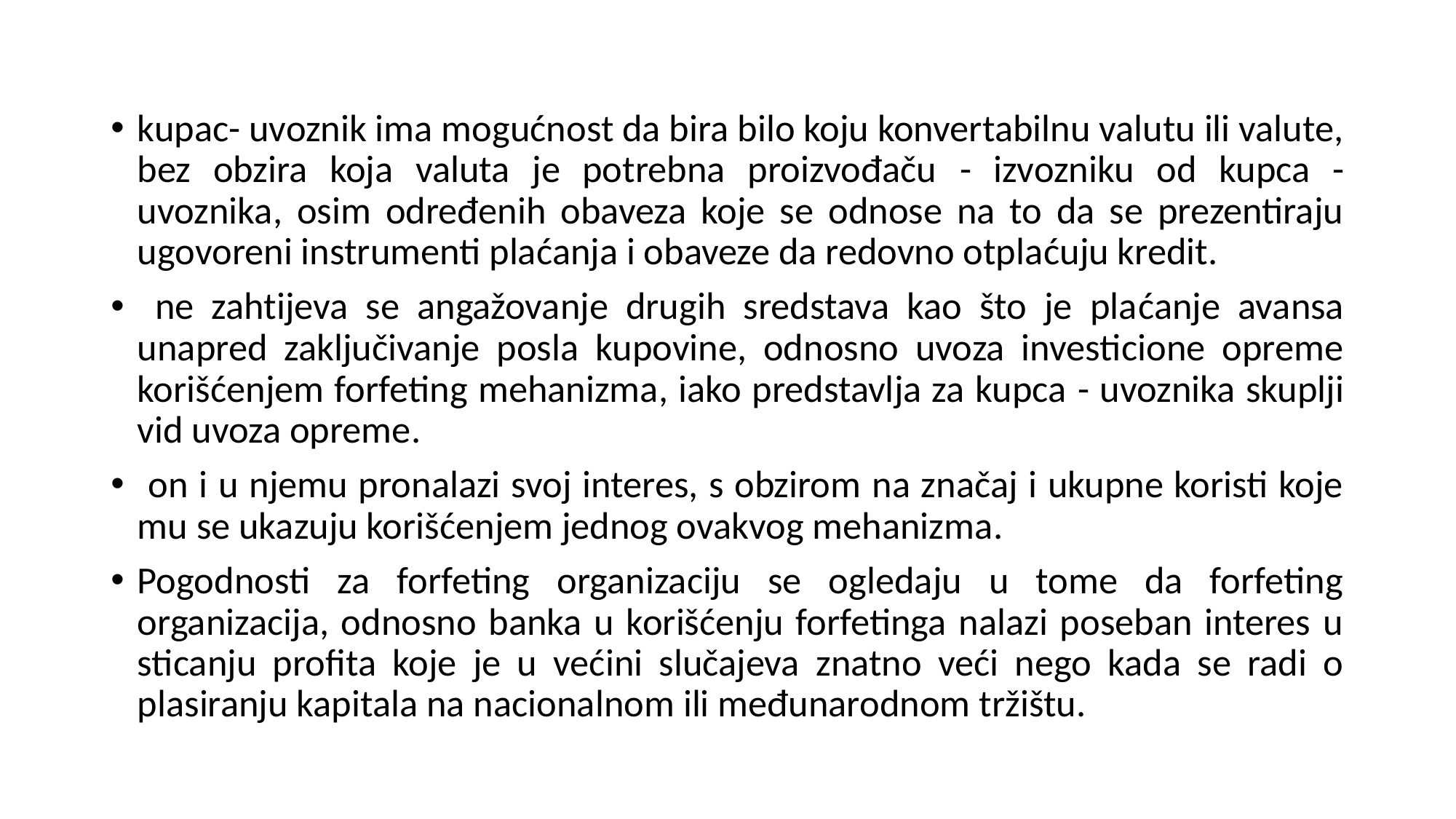

kupac- uvoznik ima mogućnost da bira bilo koju konvertabilnu valutu ili valute, bez obzira koja valuta je potrebna proizvođaču - izvozniku od kupca - uvoznika, osim određenih obaveza koje se odnose na to da se prezentiraju ugovoreni instrumenti plaćanja i obaveze da redovno otplaćuju kredit.
 ne zahtijeva se angažovanje drugih sredstava kao što je plaćanje avansa unapred zaključivanje posla kupovine, odnosno uvoza investicione opreme korišćenjem forfeting mehanizma, iako predstavlja za kupca - uvoznika skuplji vid uvoza opreme.
 on i u njemu pronalazi svoj interes, s obzirom na značaj i ukupne koristi koje mu se ukazuju korišćenjem jednog ovakvog mehanizma.
Pogodnosti za forfeting organizaciju se ogledaju u tome da forfeting organizacija, odnosno banka u korišćenju forfetinga nalazi poseban interes u sticanju profita koje je u većini slučajeva znatno veći nego kada se radi o plasiranju kapitala na nacionalnom ili međunarodnom tržištu.